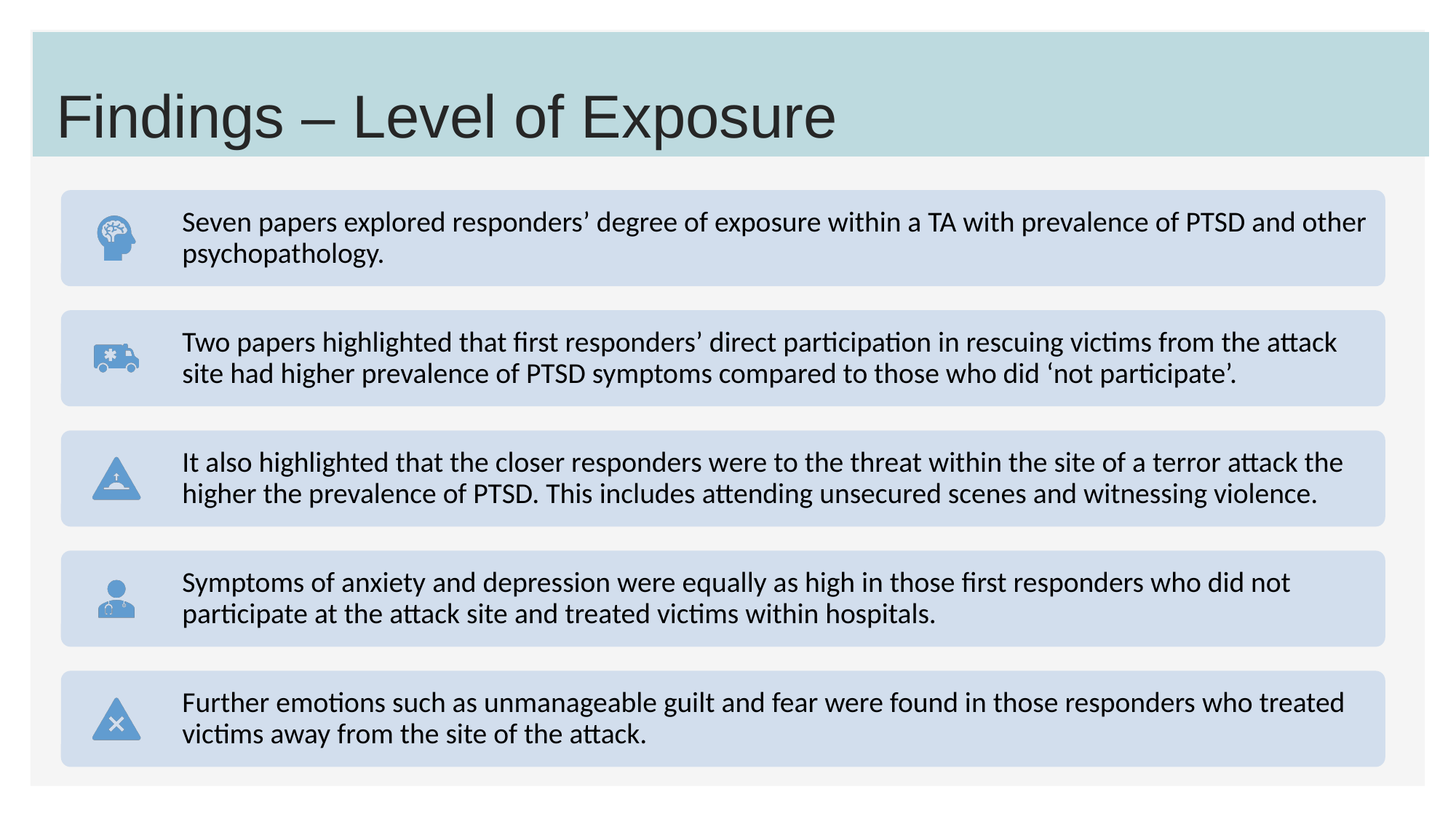

# Findings – Level of Exposure
Seven papers explored responders’ degree of exposure within a TA with prevalence of PTSD and other psychopathology.
Two papers highlighted that first responders’ direct participation in rescuing victims from the attack site had higher prevalence of PTSD symptoms compared to those who did ‘not participate’.
It also highlighted that the closer responders were to the threat within the site of a terror attack the higher the prevalence of PTSD. This includes attending unsecured scenes and witnessing violence.
Symptoms of anxiety and depression were equally as high in those first responders who did not participate at the attack site and treated victims within hospitals.
Further emotions such as unmanageable guilt and fear were found in those responders who treated victims away from the site of the attack.